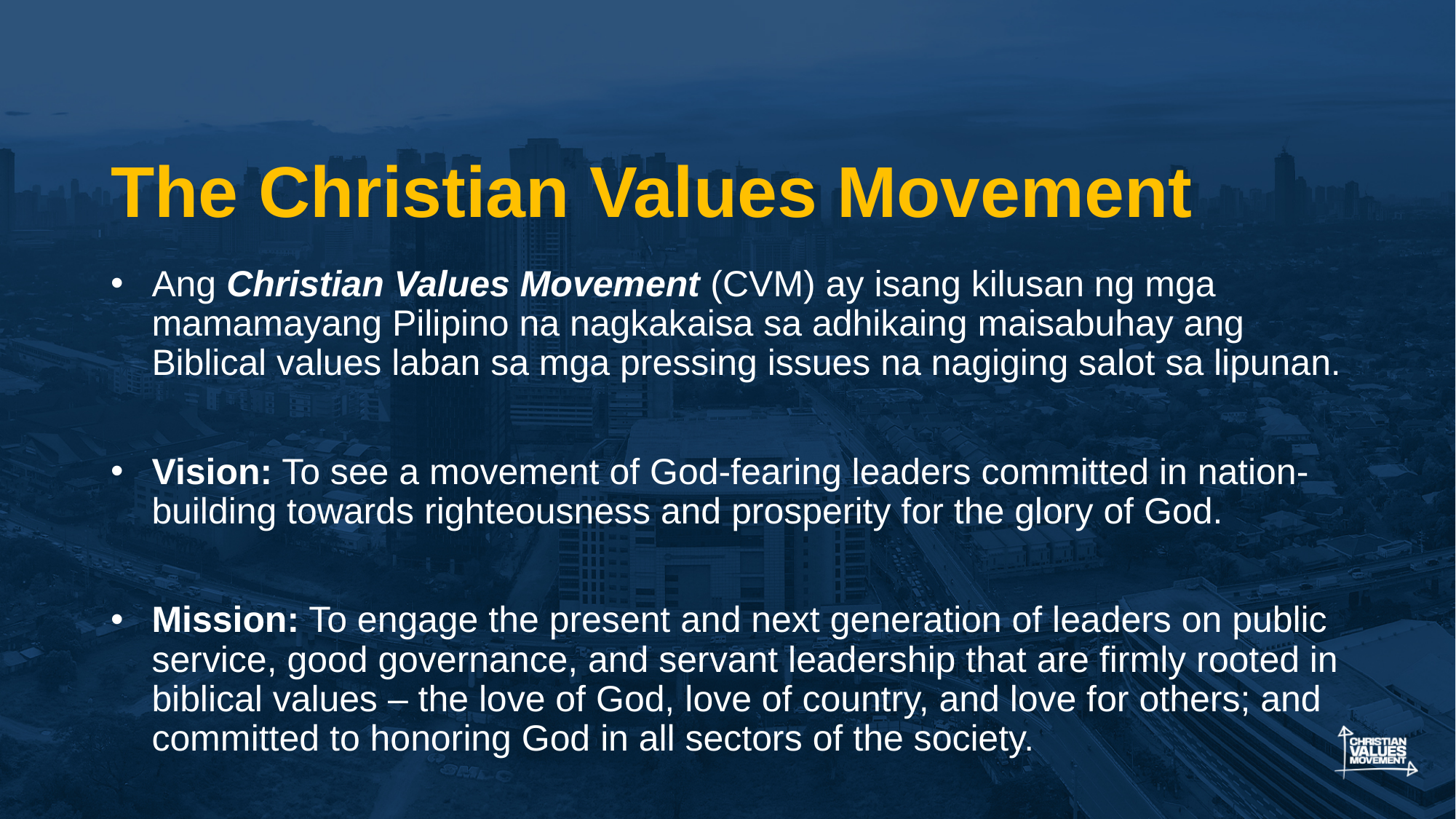

# The Christian Values Movement

Ang Christian Values Movement (CVM) ay isang kilusan ng mga mamamayang Pilipino na nagkakaisa sa adhikaing maisabuhay ang Biblical values laban sa mga pressing issues na nagiging salot sa lipunan.

Vision: To see a movement of God-fearing leaders committed in nation-building towards righteousness and prosperity for the glory of God.

Mission: To engage the present and next generation of leaders on public service, good governance, and servant leadership that are firmly rooted in biblical values – the love of God, love of country, and love for others; and committed to honoring God in all sectors of the society.